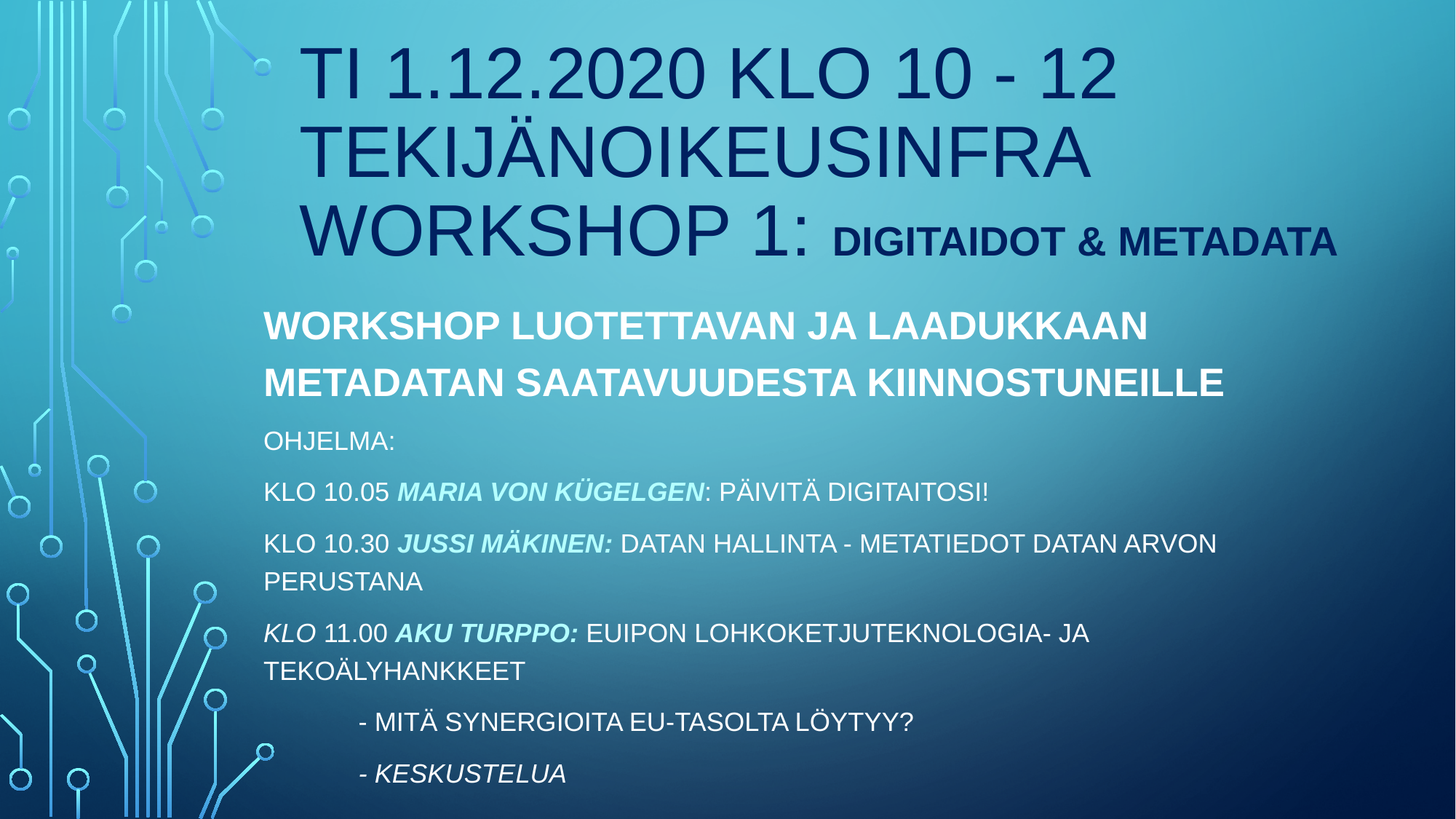

# TI 1.12.2020 klo 10 - 12 TEKIJÄNOIKEUSINFRA WORKSHOP 1: Digitaidot & metadata
WORKSHOP luotettavan ja laadukkaan metadatan saatavuudesta kiinnostuneille
OHJELMA:
Klo 10.05 maria von kügelgen: päivitä digitaitosi!
KLO 10.30 Jussi mäkinen: Datan hallinta - metatiedot datan arvon perustana
KLO 11.00 aku turppo: EUIPOn LOHKOKETJUTEKNOLOGIA- JA TEKOÄLYhankkeet
	- Mitä synergioita EU-tasolta löytyy?
	- Keskustelua